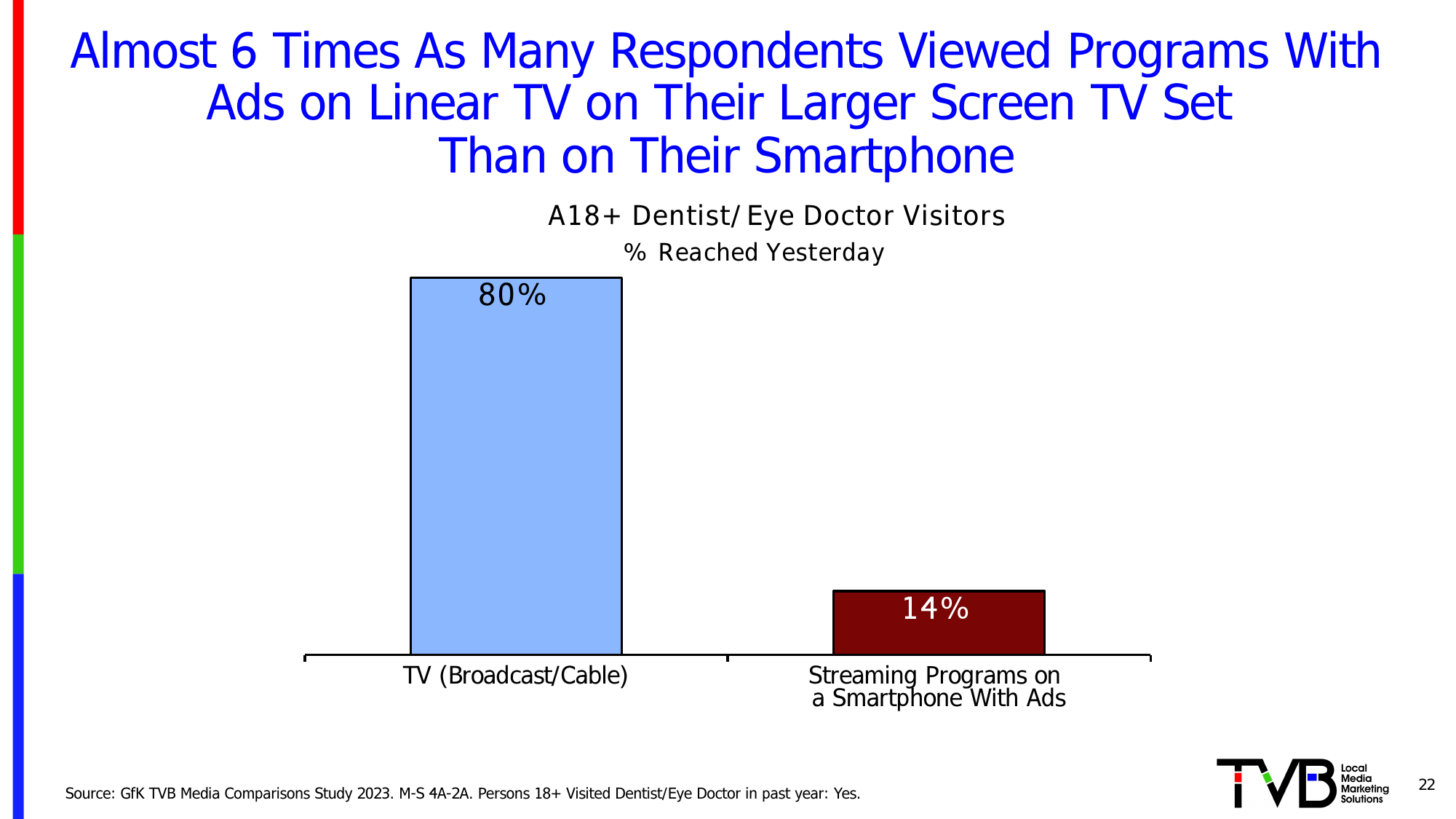

# Almost 6 Times As Many Respondents Viewed Programs With Ads on Linear TV on Their Larger Screen TV Set Than on Their Smartphone

### Chart: % Reached Yesterday

| Category | Column2 |
|---|---|
| TV (Broadcast/Cable) | 0.798 |
| Streaming Programs on
a Smartphone With Ads | 0.135 |
A18+ Dentist/Eye Doctor Visitors
22
Source: GfK TVB Media Comparisons Study 2023. M-S 4A-2A. Persons 18+ Visited Dentist/Eye Doctor in past year: Yes.